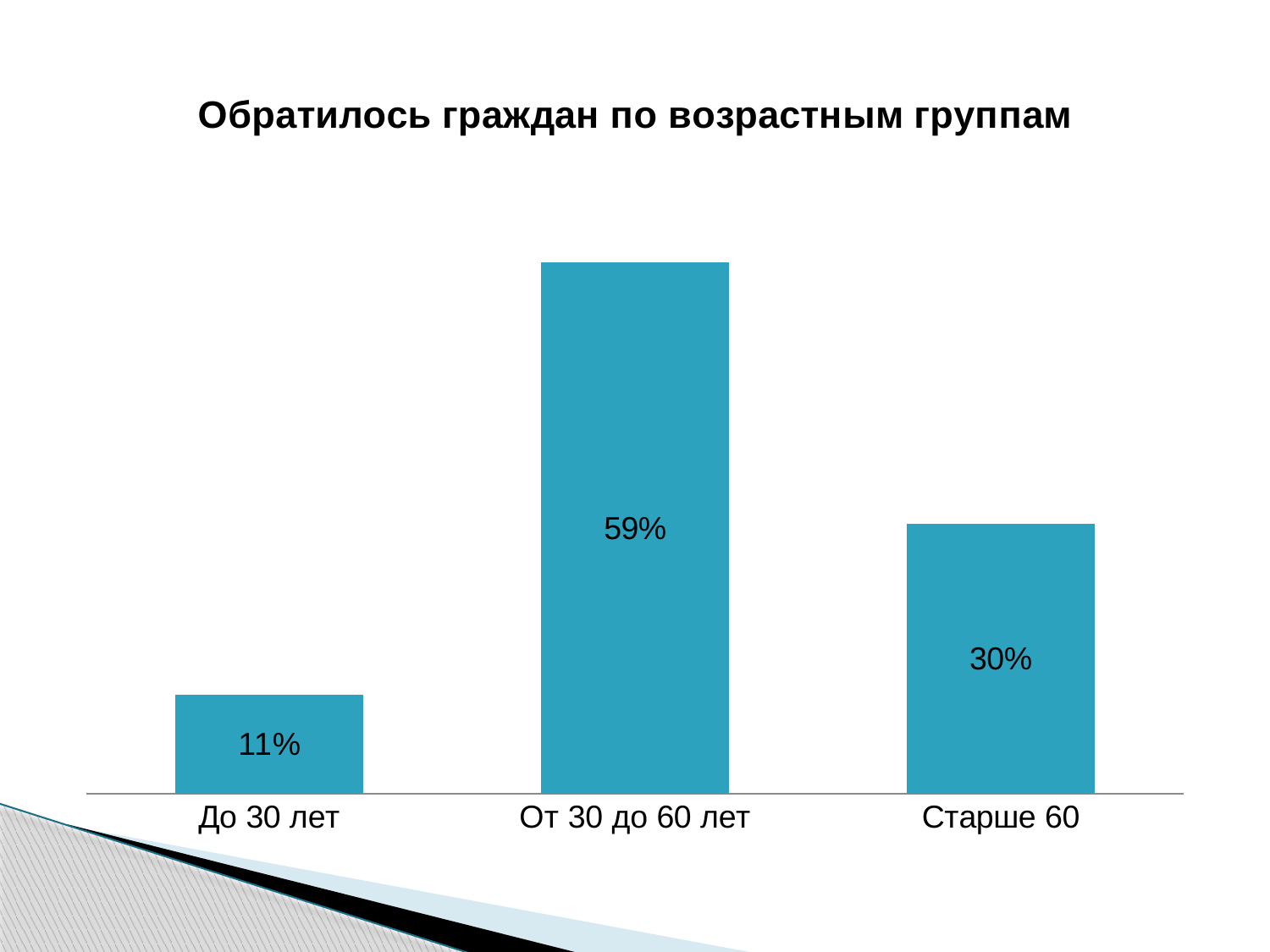

### Chart: Обратилось граждан по возрастным группам

| Category | Ряд 1 |
|---|---|
| До 30 лет | 0.11 |
| От 30 до 60 лет | 0.59 |
| Старше 60 | 0.3 |